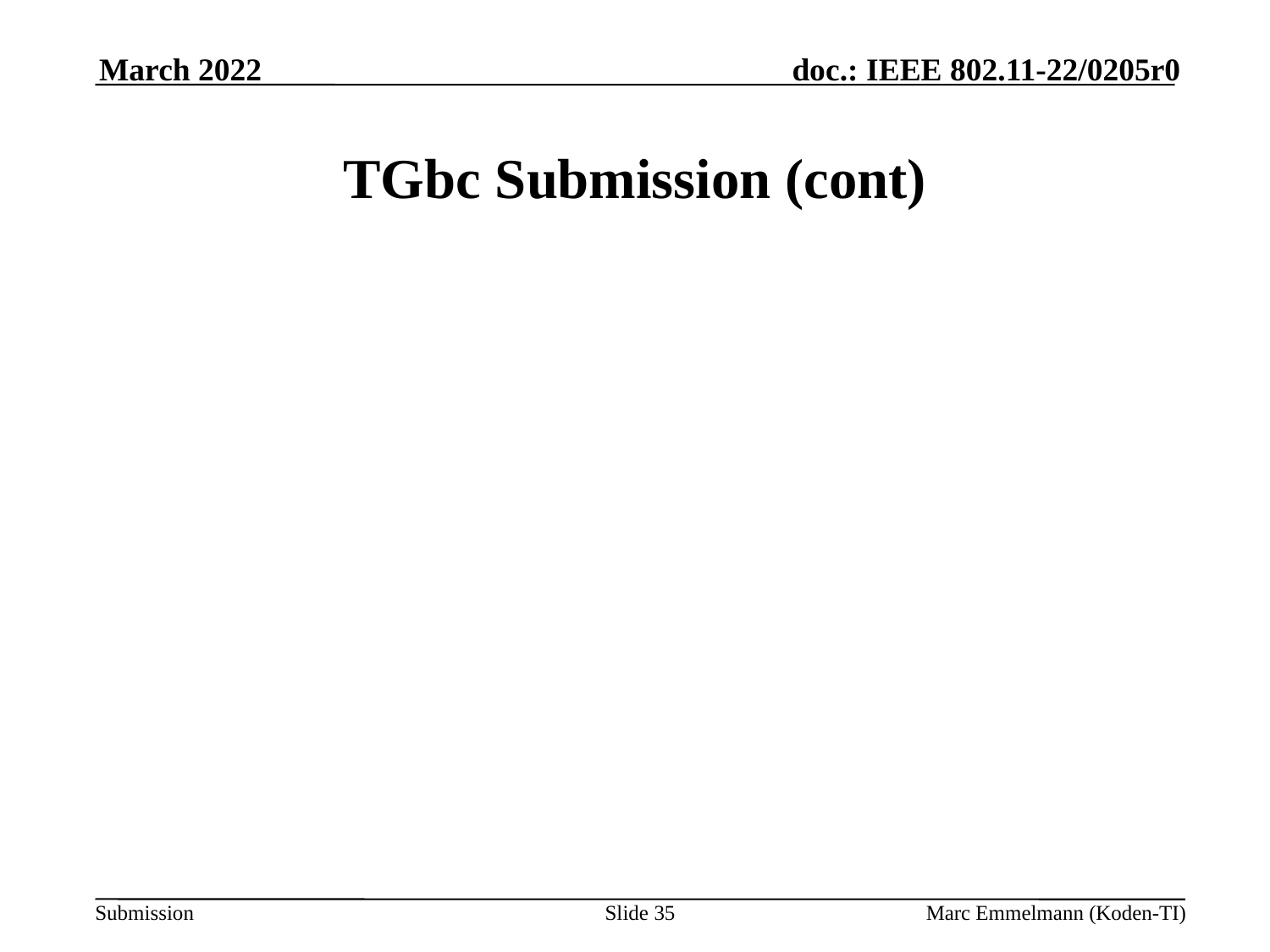

March 2022
# TGbc Submission (cont)

Slide 35
Marc Emmelmann (Koden-TI)